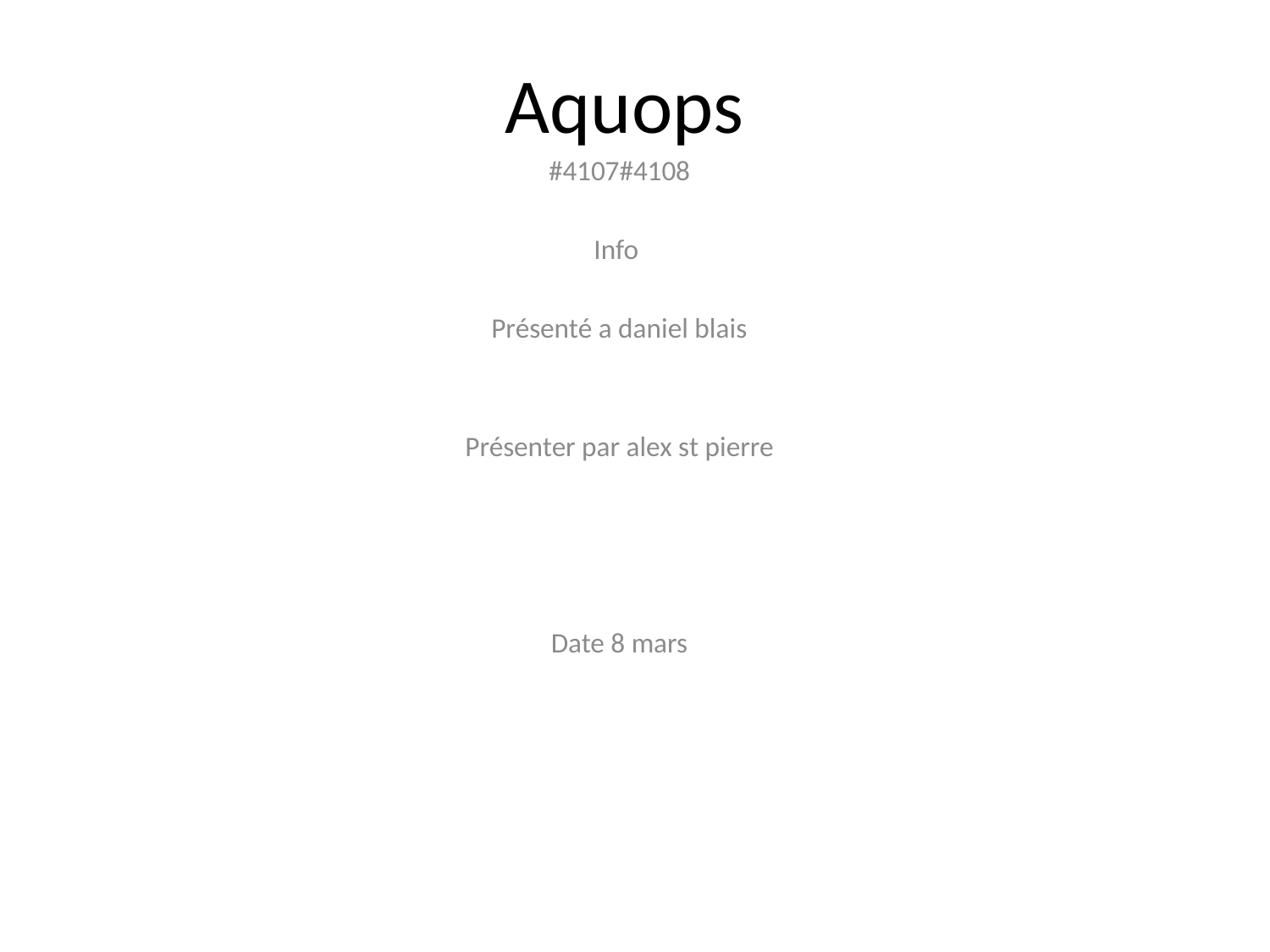

# Aquops
#4107#4108

Info

Présenté a daniel blais

Présenter par alex st pierre

Date 8 mars